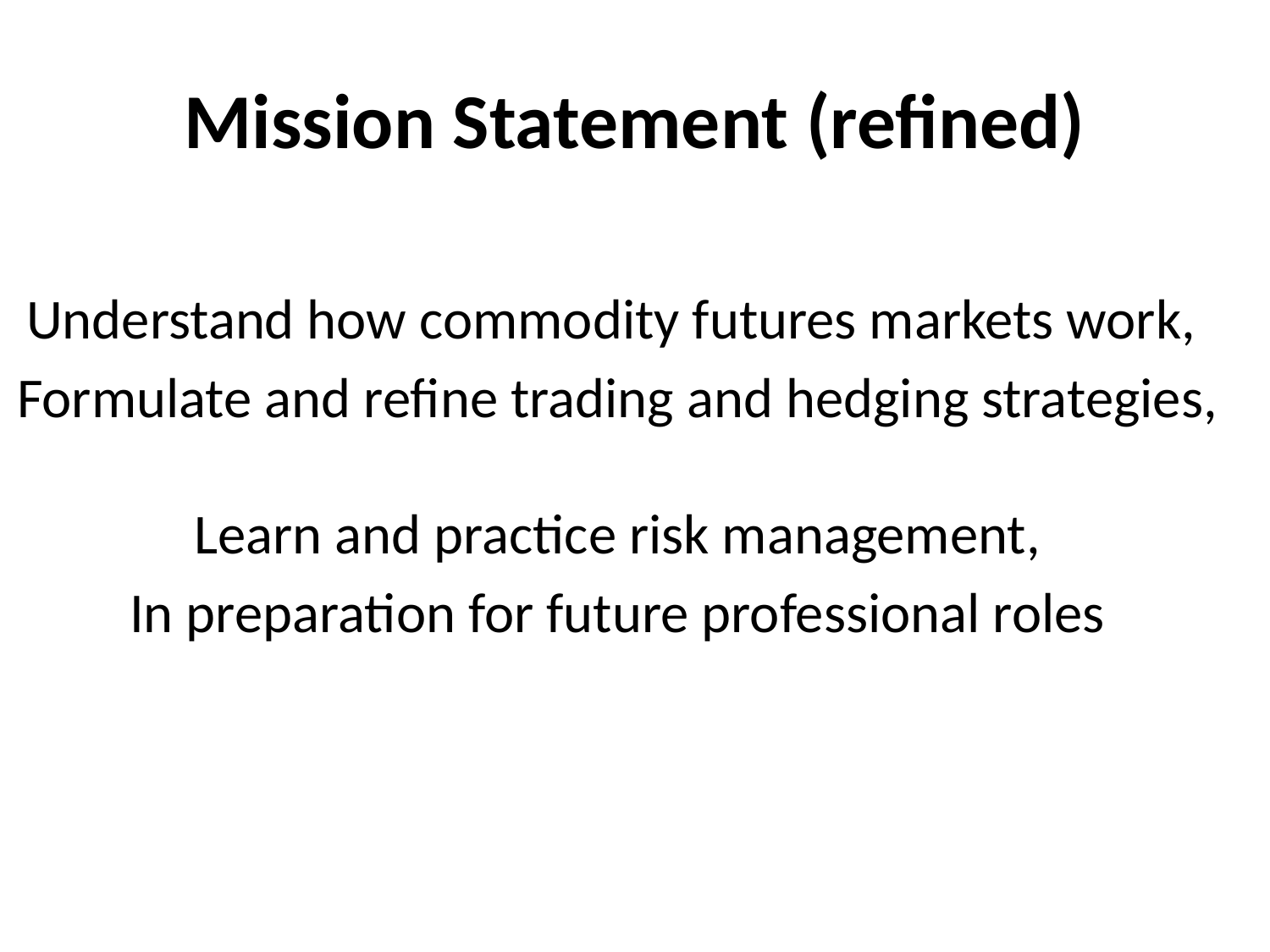

# Mission Statement (refined)
Understand how commodity futures markets work,
Formulate and refine trading and hedging strategies,
Learn and practice risk management,
In preparation for future professional roles